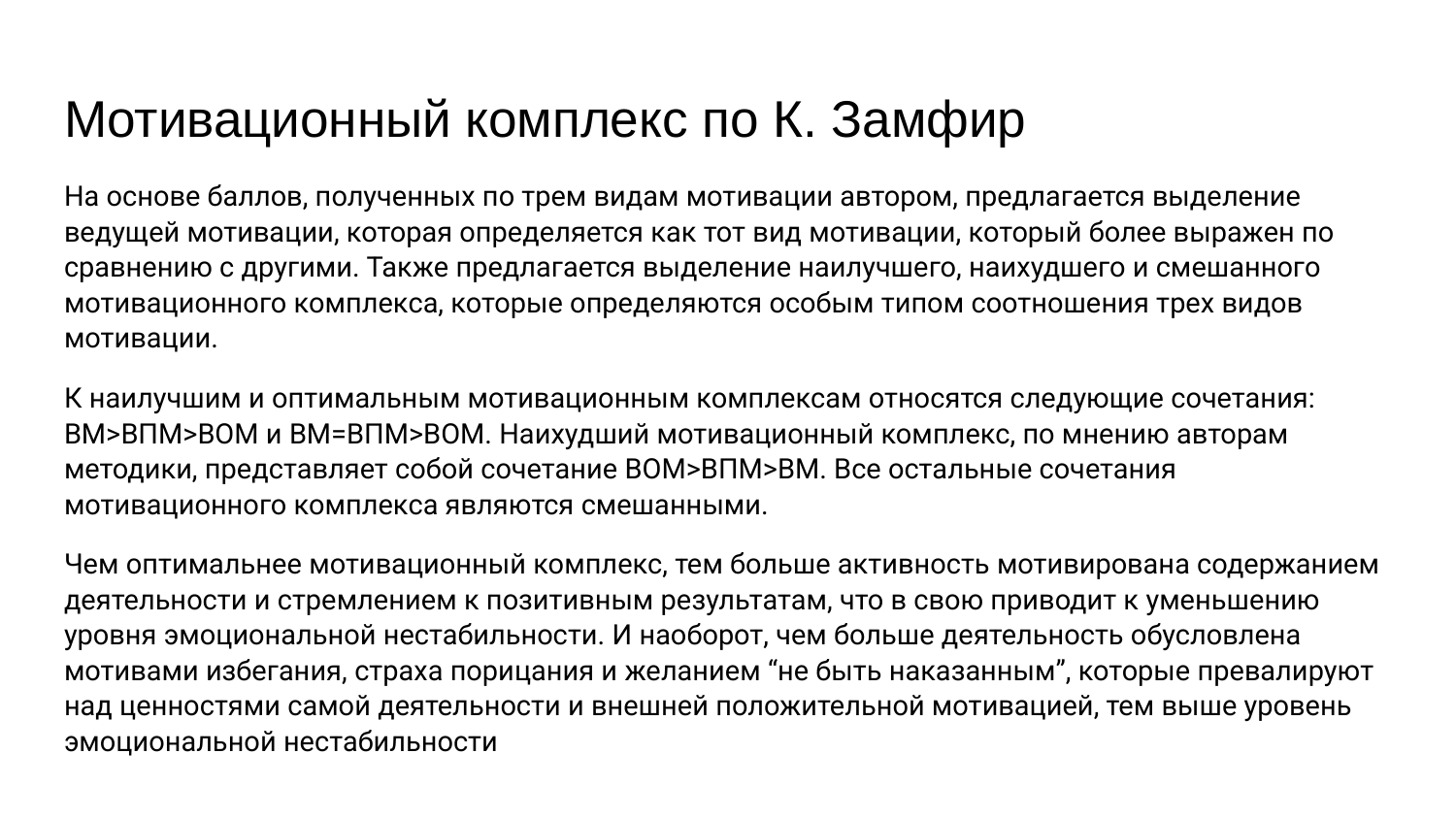

# Мотивационный комплекс по К. Замфир
На основе баллов, полученных по трем видам мотивации автором, предлагается выделение ведущей мотивации, которая определяется как тот вид мотивации, который более выражен по сравнению с другими. Также предлагается выделение наилучшего, наихудшего и смешанного мотивационного комплекса, которые определяются особым типом соотношения трех видов мотивации.
К наилучшим и оптимальным мотивационным комплексам относятся следующие сочетания: ВМ>ВПМ>ВОМ и ВМ=ВПМ>ВОМ. Наихудший мотивационный комплекс, по мнению авторам методики, представляет собой сочетание ВОМ>ВПМ>ВМ. Все остальные сочетания мотивационного комплекса являются смешанными.
Чем оптимальнее мотивационный комплекс, тем больше активность мотивирована содержанием деятельности и стремлением к позитивным результатам, что в свою приводит к уменьшению уровня эмоциональной нестабильности. И наоборот, чем больше деятельность обусловлена мотивами избегания, страха порицания и желанием “не быть наказанным”, которые превалируют над ценностями самой деятельности и внешней положительной мотивацией, тем выше уровень эмоциональной нестабильности